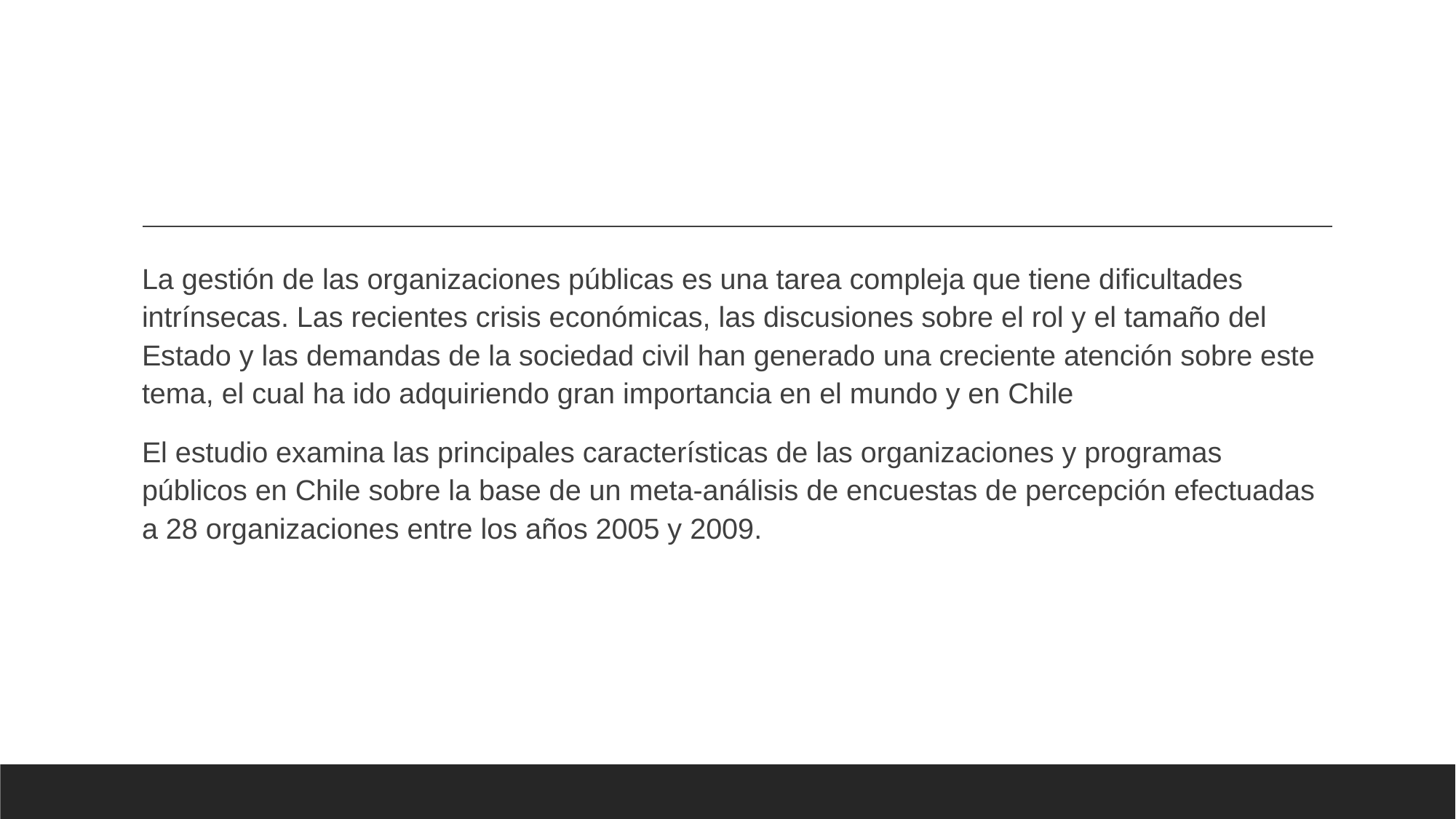

#
La gestión de las organizaciones públicas es una tarea compleja que tiene dificultades intrínsecas. Las recientes crisis económicas, las discusiones sobre el rol y el tamaño del Estado y las demandas de la sociedad civil han generado una creciente atención sobre este tema, el cual ha ido adquiriendo gran importancia en el mundo y en Chile
El estudio examina las principales características de las organizaciones y programas públicos en Chile sobre la base de un meta-análisis de encuestas de percepción efectuadas a 28 organizaciones entre los años 2005 y 2009.